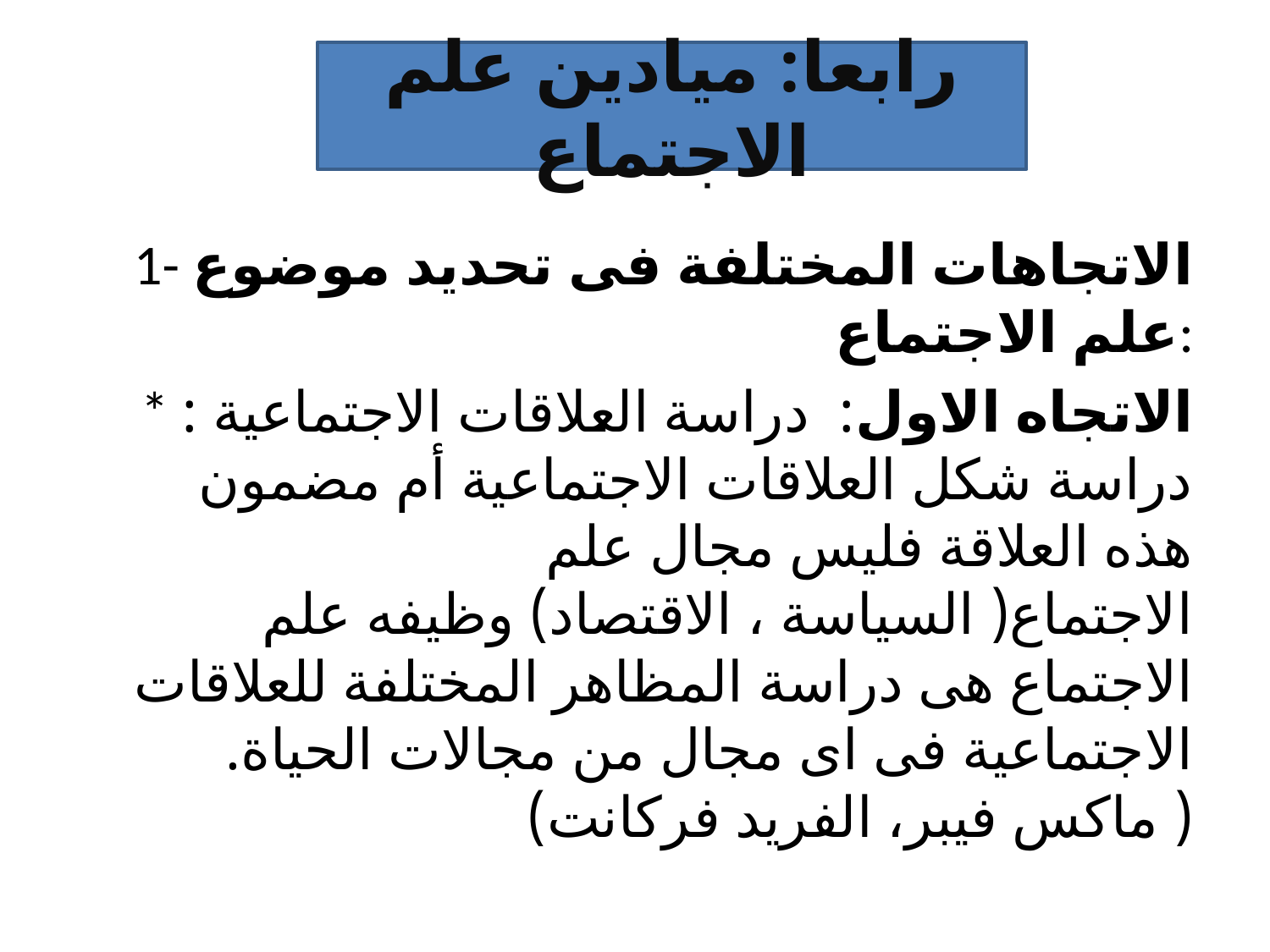

#
رابعا: ميادين علم الاجتماع
1- الاتجاهات المختلفة فى تحديد موضوع علم الاجتماع:
* الاتجاه الاول:  دراسة العلاقات الاجتماعية : دراسة شكل العلاقات الاجتماعية أم مضمون هذه العلاقة فليس مجال علم الاجتماع( السياسة ، الاقتصاد) وظيفه علم الاجتماع هى دراسة المظاهر المختلفة للعلاقات الاجتماعية فى اى مجال من مجالات الحياة. ( ماكس فيبر، الفريد فركانت)